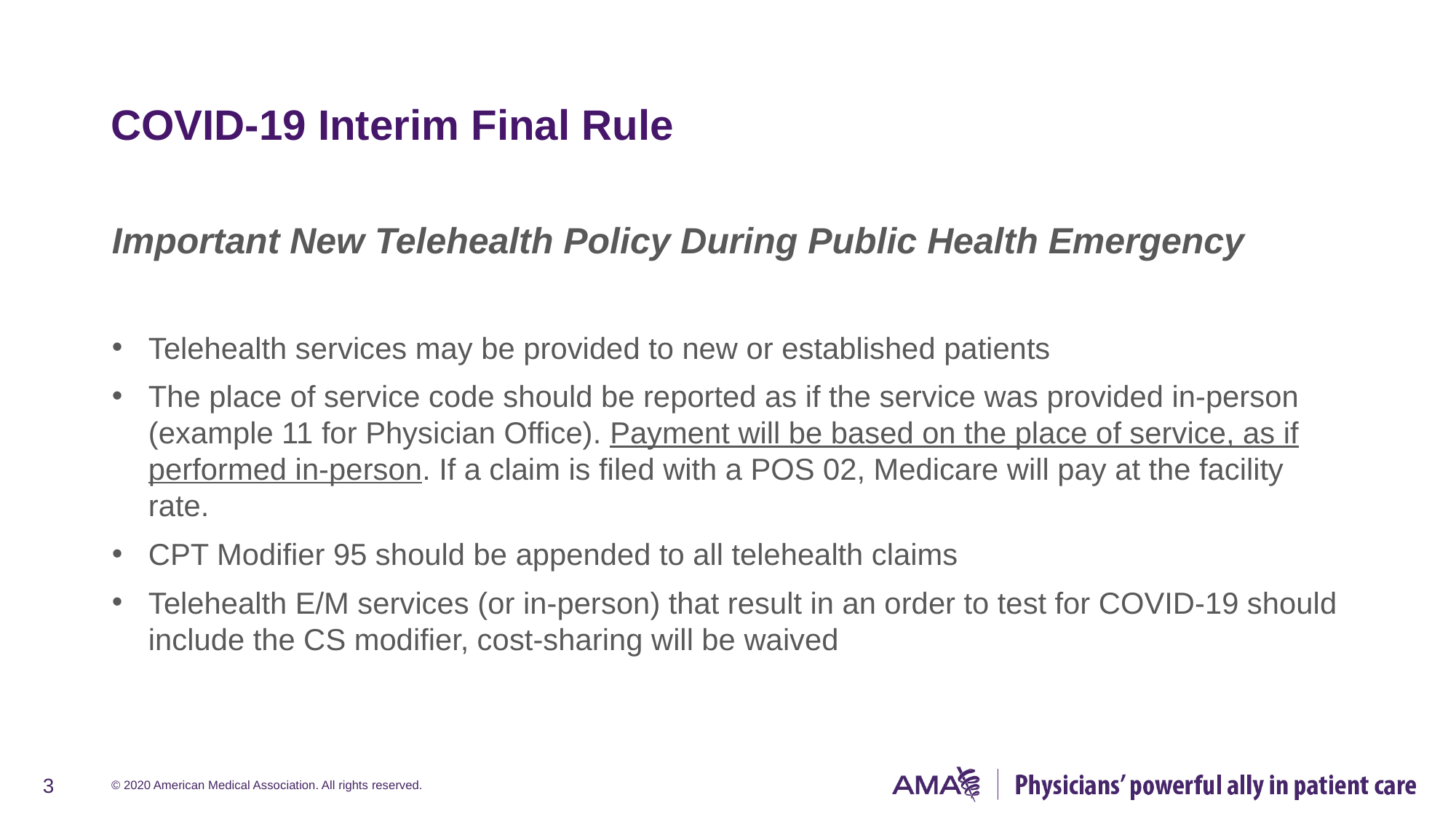

# COVID-19 Interim Final Rule
Important New Telehealth Policy During Public Health Emergency

Telehealth services may be provided to new or established patients
The place of service code should be reported as if the service was provided in-person (example 11 for Physician Office). Payment will be based on the place of service, as if performed in-person. If a claim is filed with a POS 02, Medicare will pay at the facility rate.
CPT Modifier 95 should be appended to all telehealth claims
Telehealth E/M services (or in-person) that result in an order to test for COVID-19 should include the CS modifier, cost-sharing will be waived

3